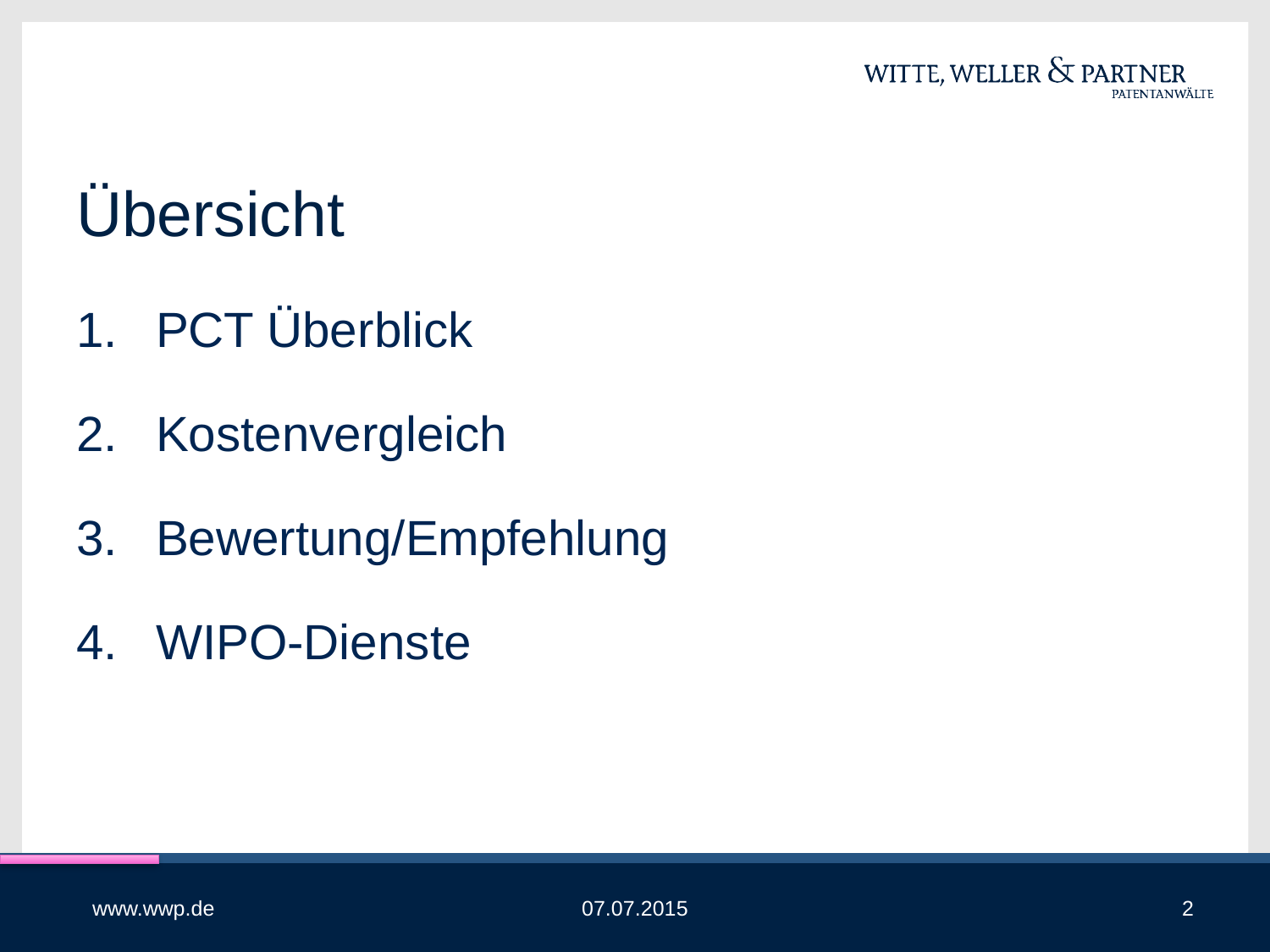

# Übersicht
PCT Überblick
Kostenvergleich
Bewertung/Empfehlung
WIPO-Dienste

www.wwp.de
07.07.2015
2